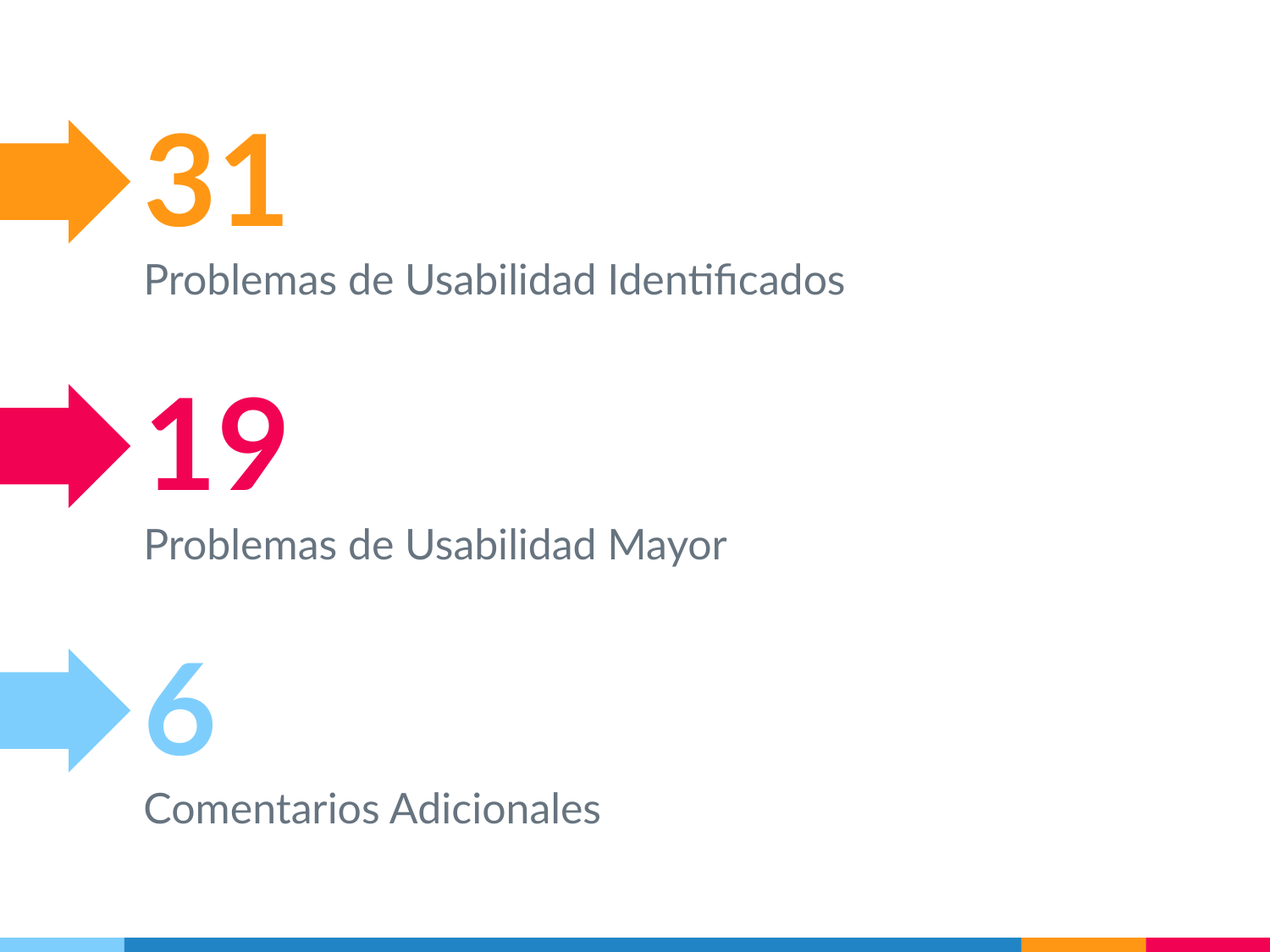

31

Problemas de Usabilidad Identificados
19

Problemas de Usabilidad Mayor
6

Comentarios Adicionales